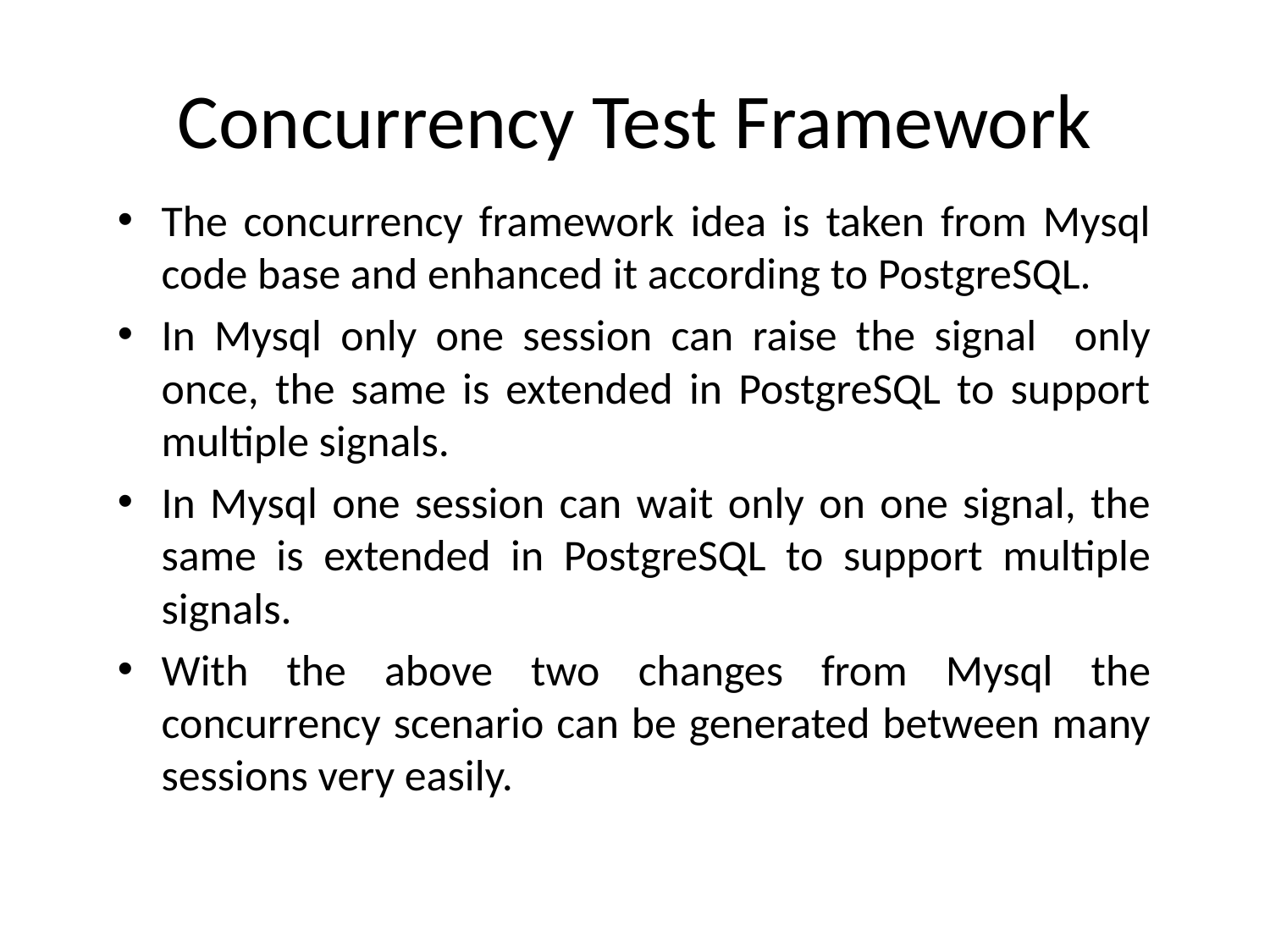

# Concurrency Test Framework

The concurrency framework idea is taken from Mysql code base and enhanced it according to PostgreSQL.
In Mysql only one session can raise the signal  only once, the same is extended in PostgreSQL to support multiple signals.
In Mysql one session can wait only on one signal, the same is extended in PostgreSQL to support multiple signals.
With the above two changes from Mysql the concurrency scenario can be generated between many sessions very easily.